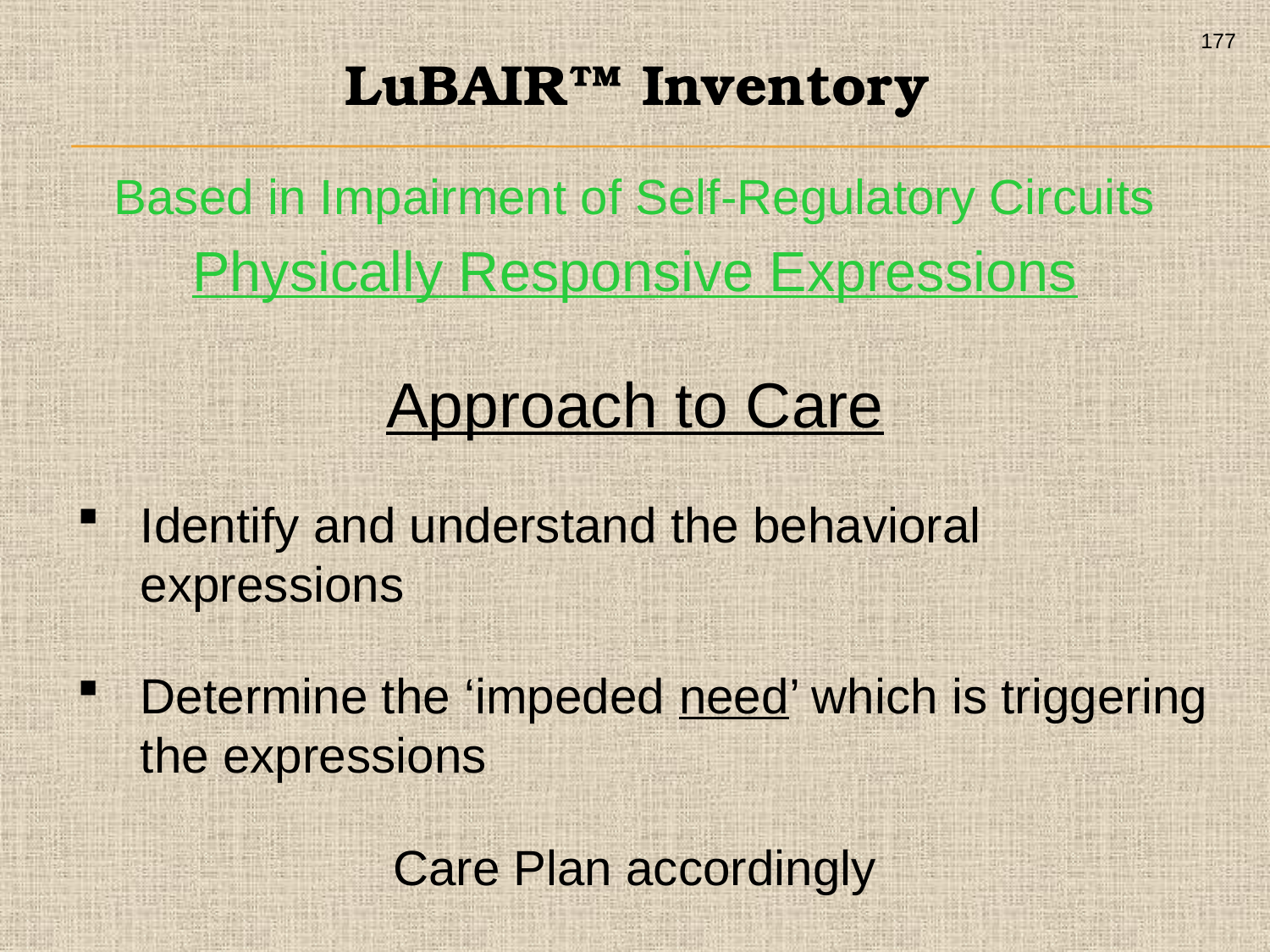

177
LuBAIR™ Inventory
Based in Impairment of Self-Regulatory Circuits
Physically Responsive Expressions
Approach to Care
Identify and understand the behavioral expressions
Determine the ‘impeded need’ which is triggering the expressions
Care Plan accordingly